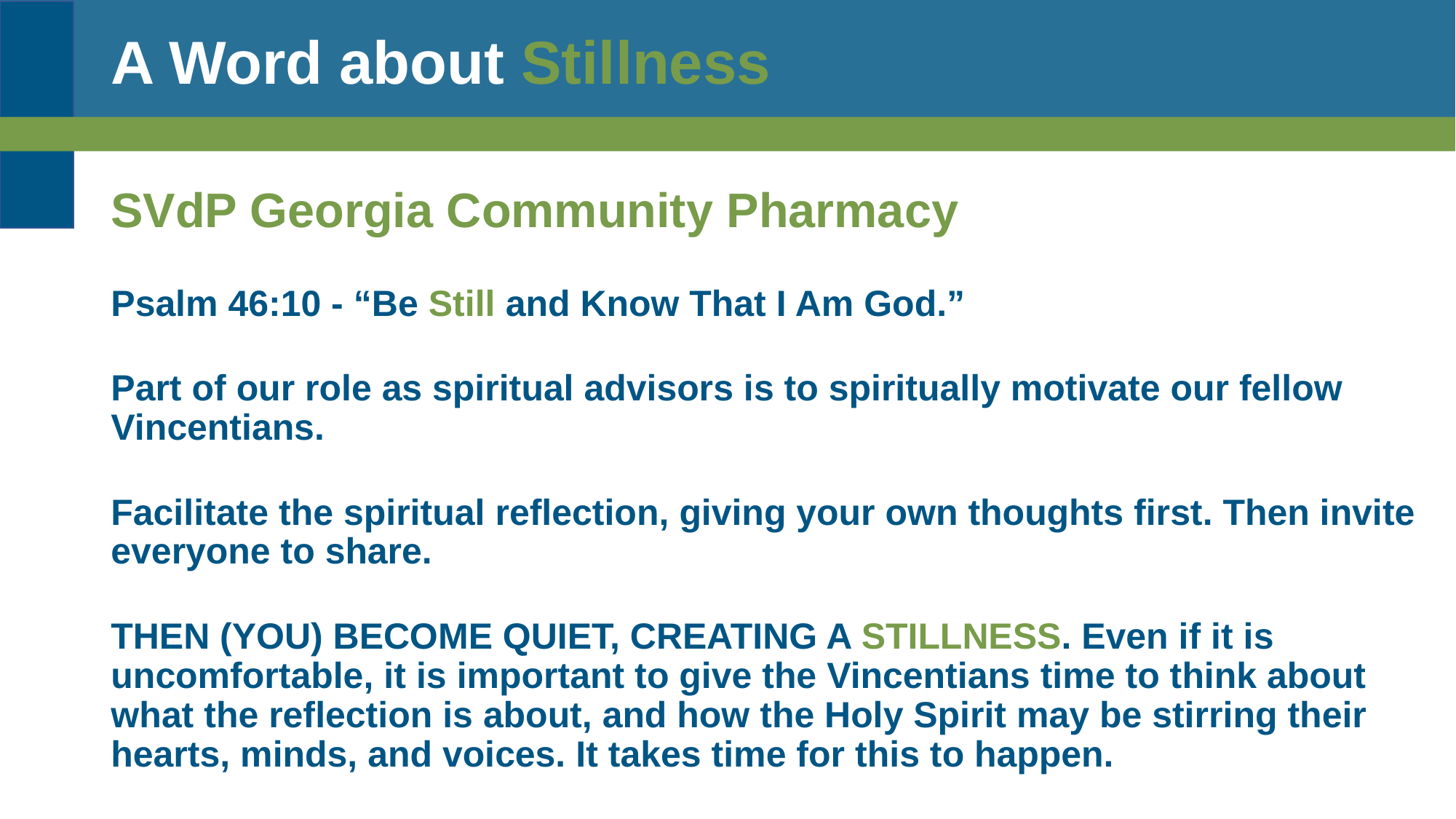

# A Word about Stillness
SVdP Georgia Community Pharmacy
Psalm 46:10 - “Be Still and Know That I Am God.”
Part of our role as spiritual advisors is to spiritually motivate our fellow Vincentians.
Facilitate the spiritual reflection, giving your own thoughts first. Then invite everyone to share.
THEN (YOU) BECOME QUIET, CREATING A STILLNESS. Even if it is uncomfortable, it is important to give the Vincentians time to think about what the reflection is about, and how the Holy Spirit may be stirring their hearts, minds, and voices. It takes time for this to happen.